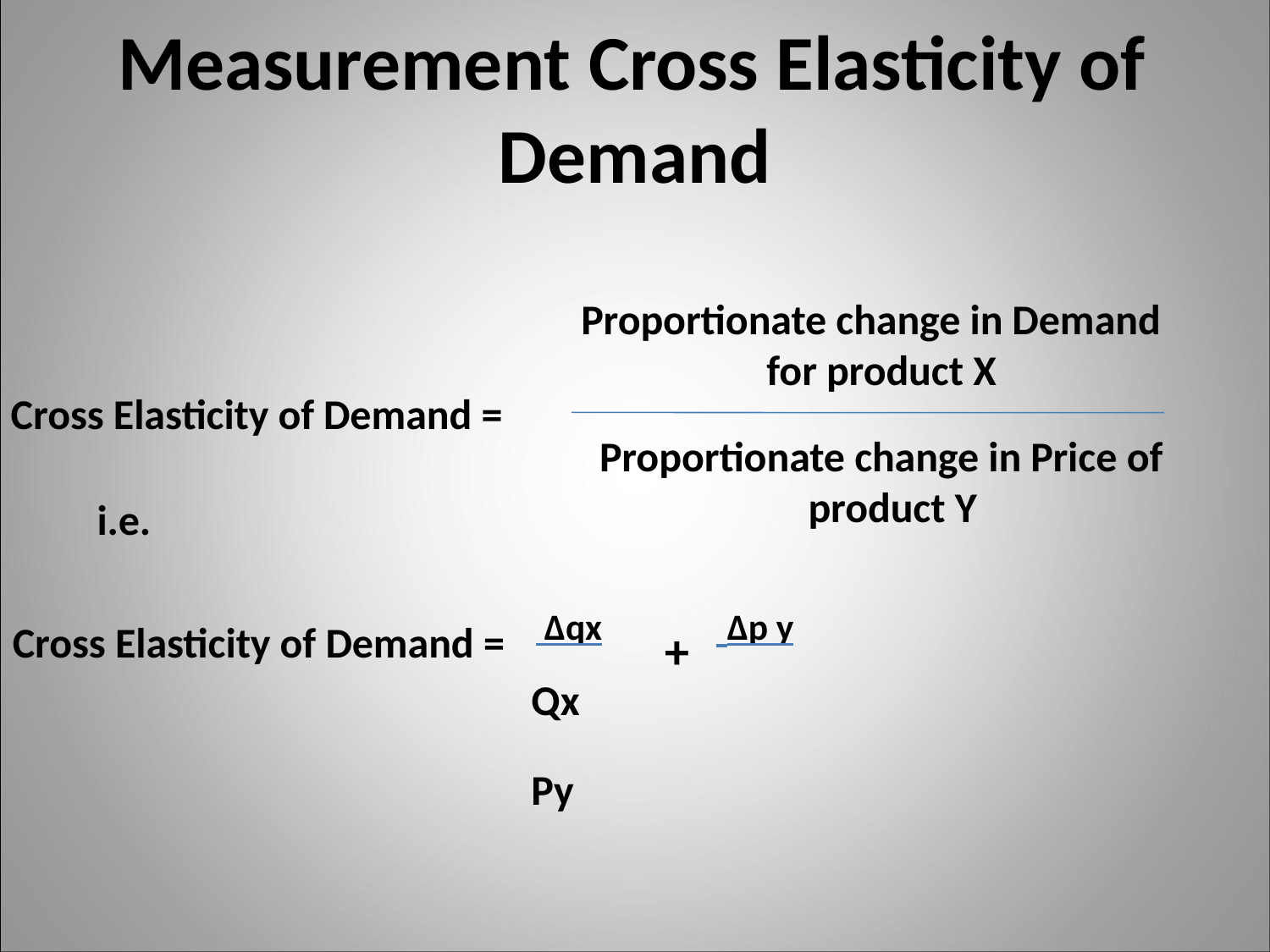

# Measurement Cross Elasticity of  Demand
Proportionate change in Demand  for product X
Cross Elasticity of Demand =

Proportionate change in Price of  product Y
i.e.
Cross Elasticity of Demand =	 ∆qx		+	 ∆p y
Qx	Py